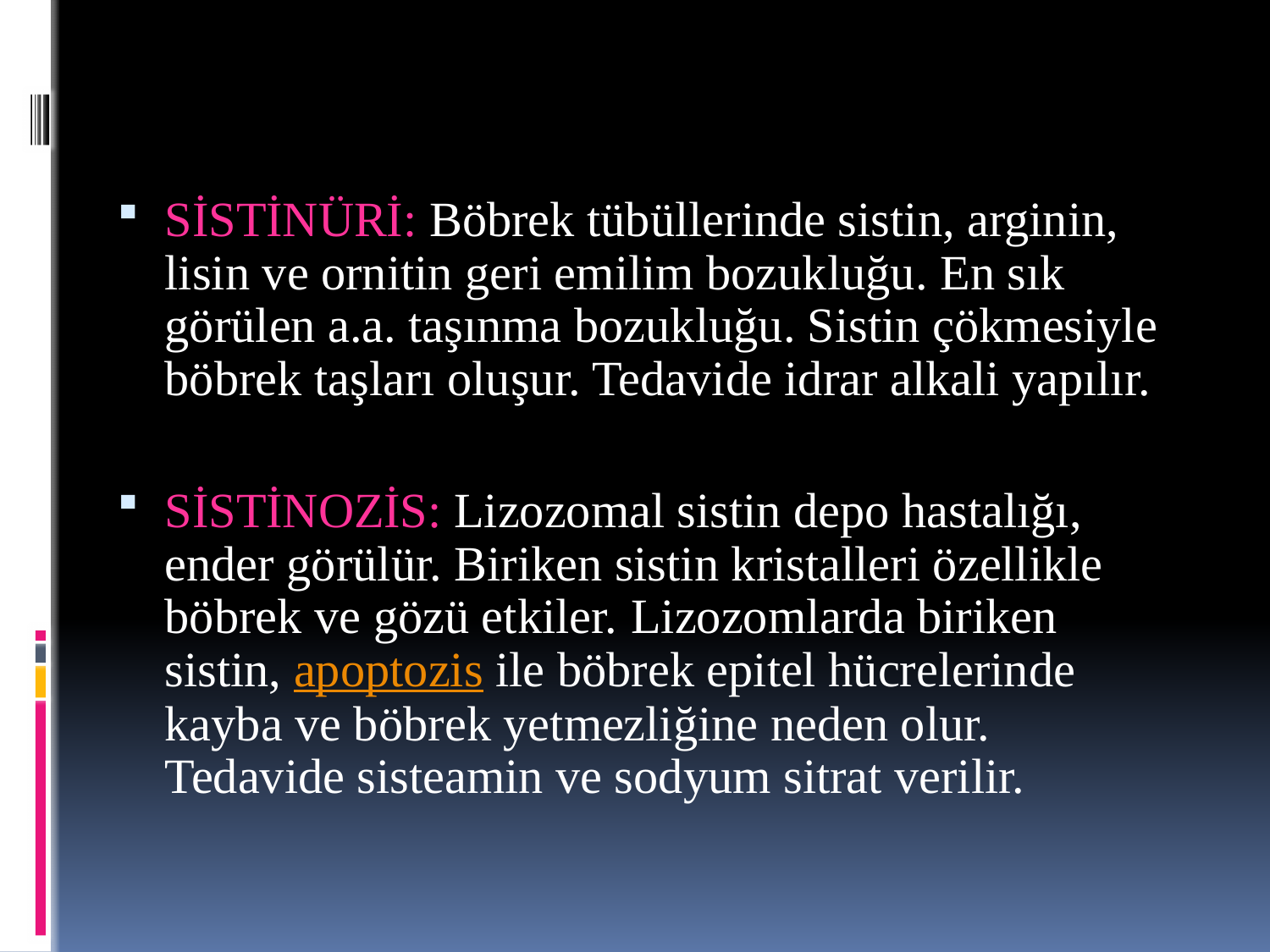

SİSTİNÜRİ: Böbrek tübüllerinde sistin, arginin, lisin ve ornitin geri emilim bozukluğu. En sık görülen a.a. taşınma bozukluğu. Sistin çökmesiyle böbrek taşları oluşur. Tedavide idrar alkali yapılır.

SİSTİNOZİS: Lizozomal sistin depo hastalığı, ender görülür. Biriken sistin kristalleri özellikle böbrek ve gözü etkiler. Lizozomlarda biriken sistin, apoptozis ile böbrek epitel hücrelerinde kayba ve böbrek yetmezliğine neden olur. Tedavide sisteamin ve sodyum sitrat verilir.